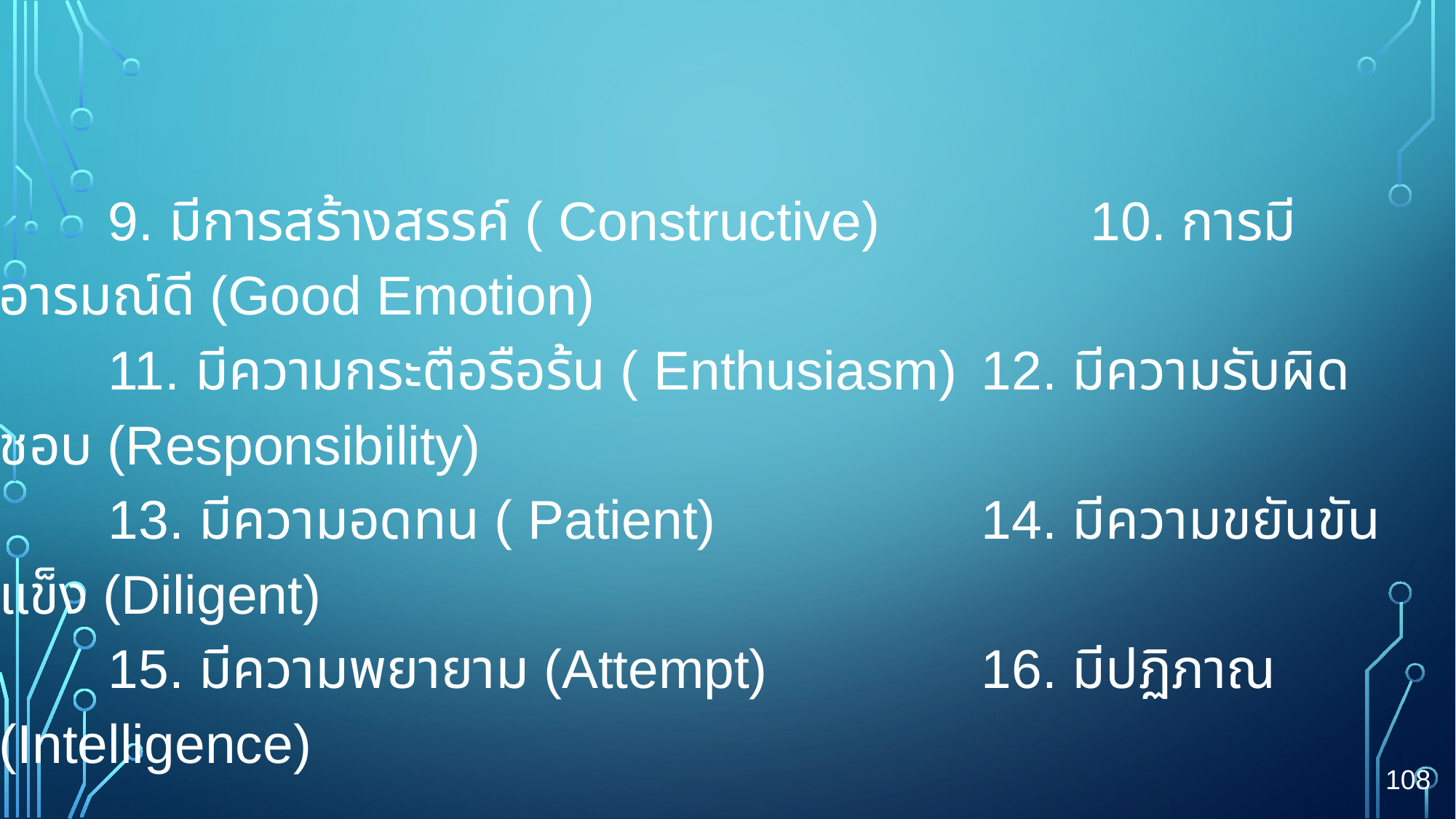

9. มีการสร้างสรรค์ ( Constructive)		10. การมีอารมณ์ดี (Good Emotion)
	11. มีความกระตือรือร้น ( Enthusiasm)	12. มีความรับผิดชอบ (Responsibility)
	13. มีความอดทน ( Patient)			14. มีความขยันขันแข็ง (Diligent)
	15. มีความพยายาม (Attempt)		16. มีปฏิภาณ (Intelligence)
108